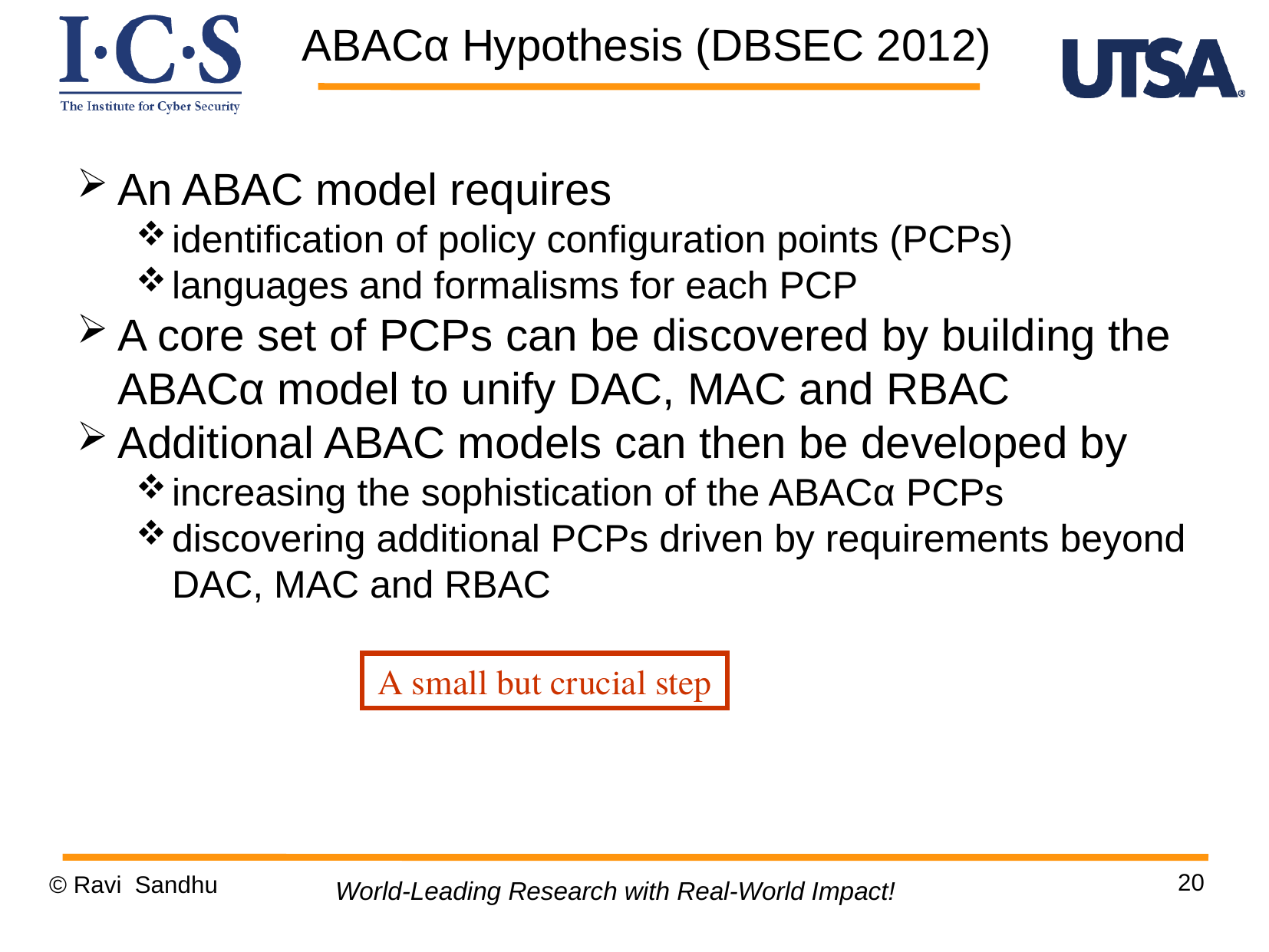

ABACα Hypothesis (DBSEC 2012)
An ABAC model requires
identification of policy configuration points (PCPs)
languages and formalisms for each PCP
A core set of PCPs can be discovered by building the ABACα model to unify DAC, MAC and RBAC
Additional ABAC models can then be developed by
increasing the sophistication of the ABACα PCPs
discovering additional PCPs driven by requirements beyond DAC, MAC and RBAC

A small but crucial step
20
© Ravi  Sandhu
World-Leading Research with Real-World Impact!